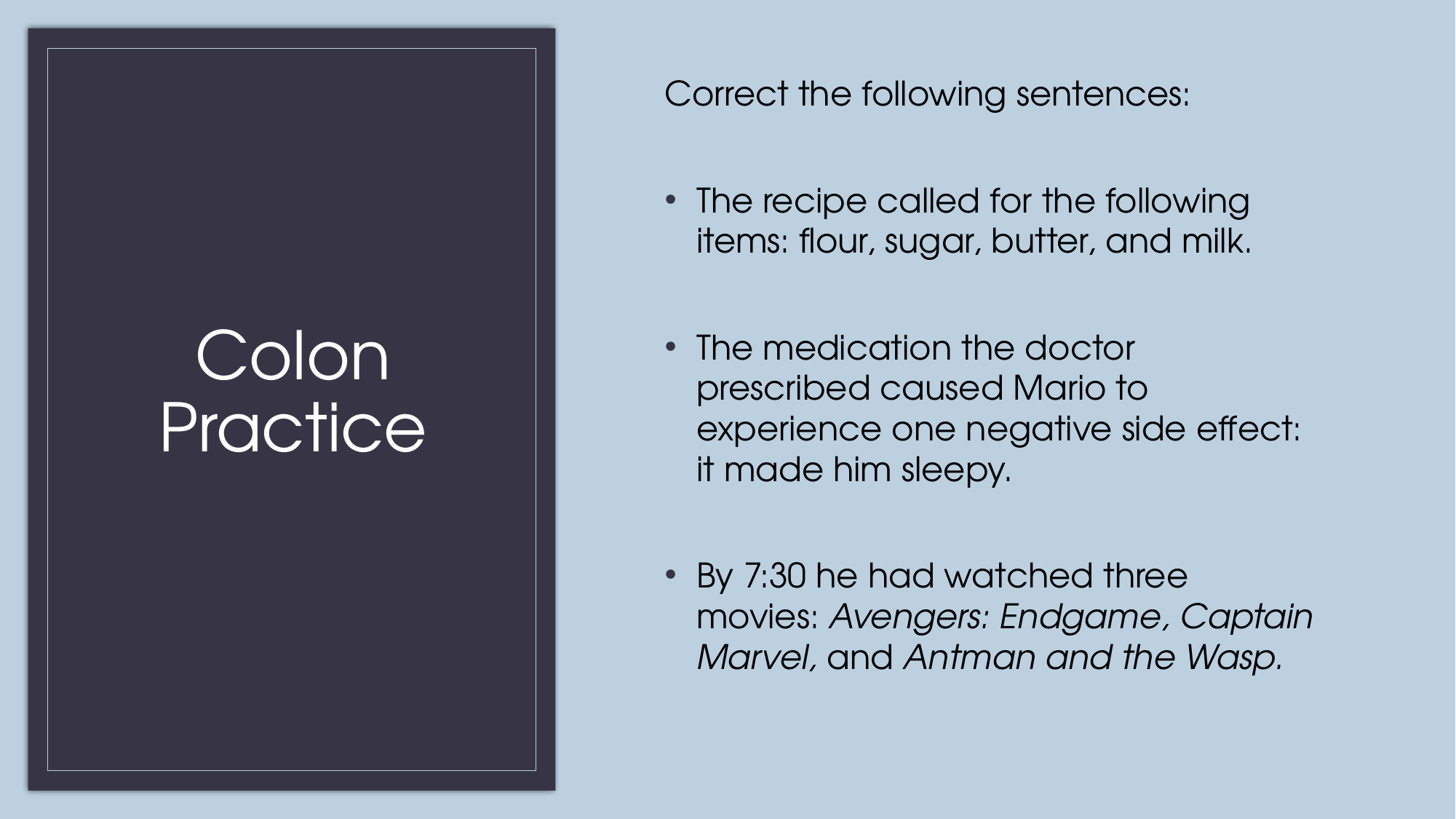

Correct the following sentences:

The recipe called for the following items: flour, sugar, butter, and milk.

The medication the doctor prescribed caused Mario to experience one negative side effect: it made him sleepy.

By 7:30 he had watched three movies: Avengers: Endgame, Captain Marvel, and Antman and the Wasp.

# Colon Practice